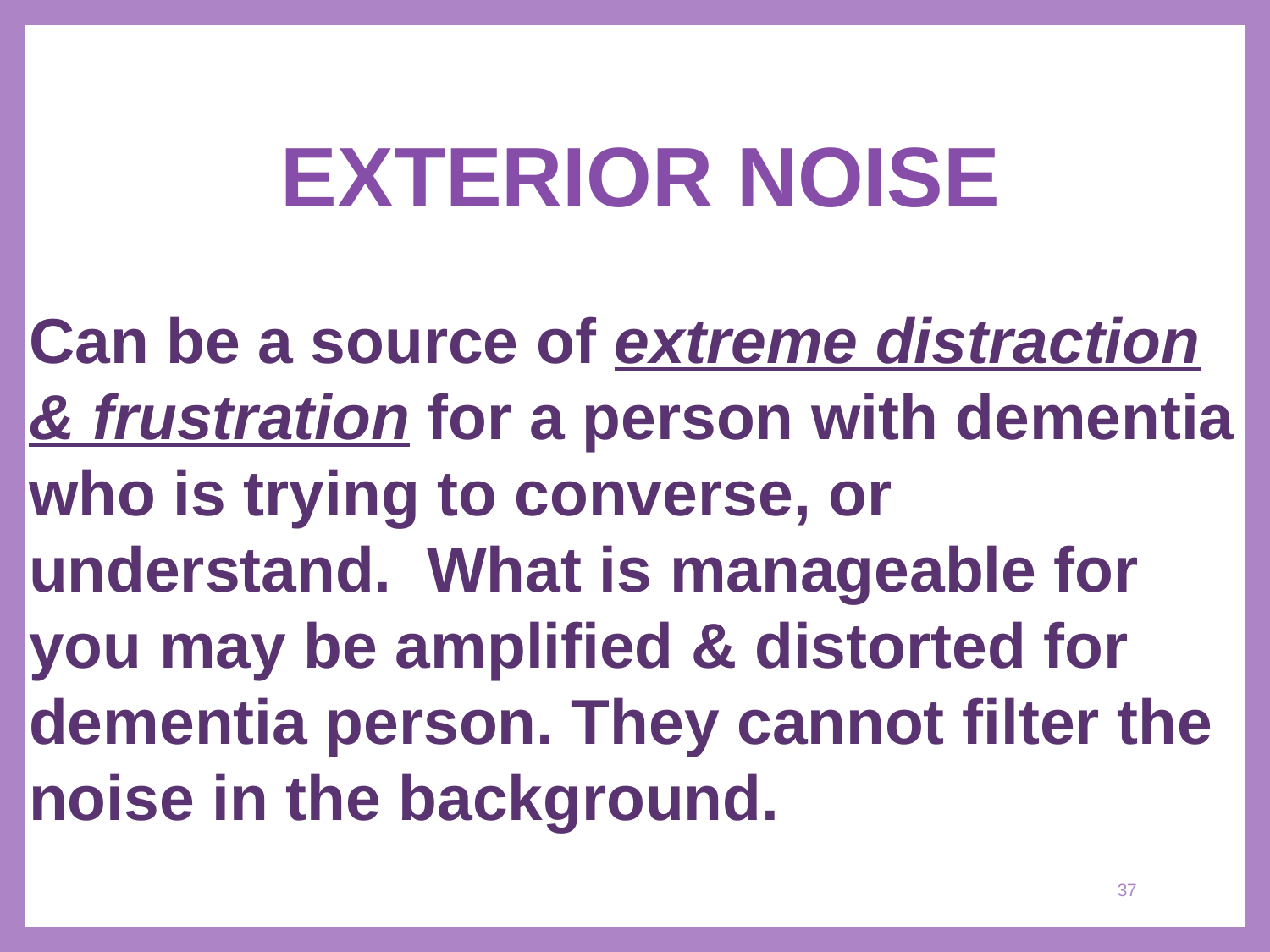

EXTERIOR NOISE

Can be a source of extreme distraction & frustration for a person with dementia who is trying to converse, or understand.  What is manageable for you may be amplified & distorted for dementia person. They cannot filter the noise in the background.

37